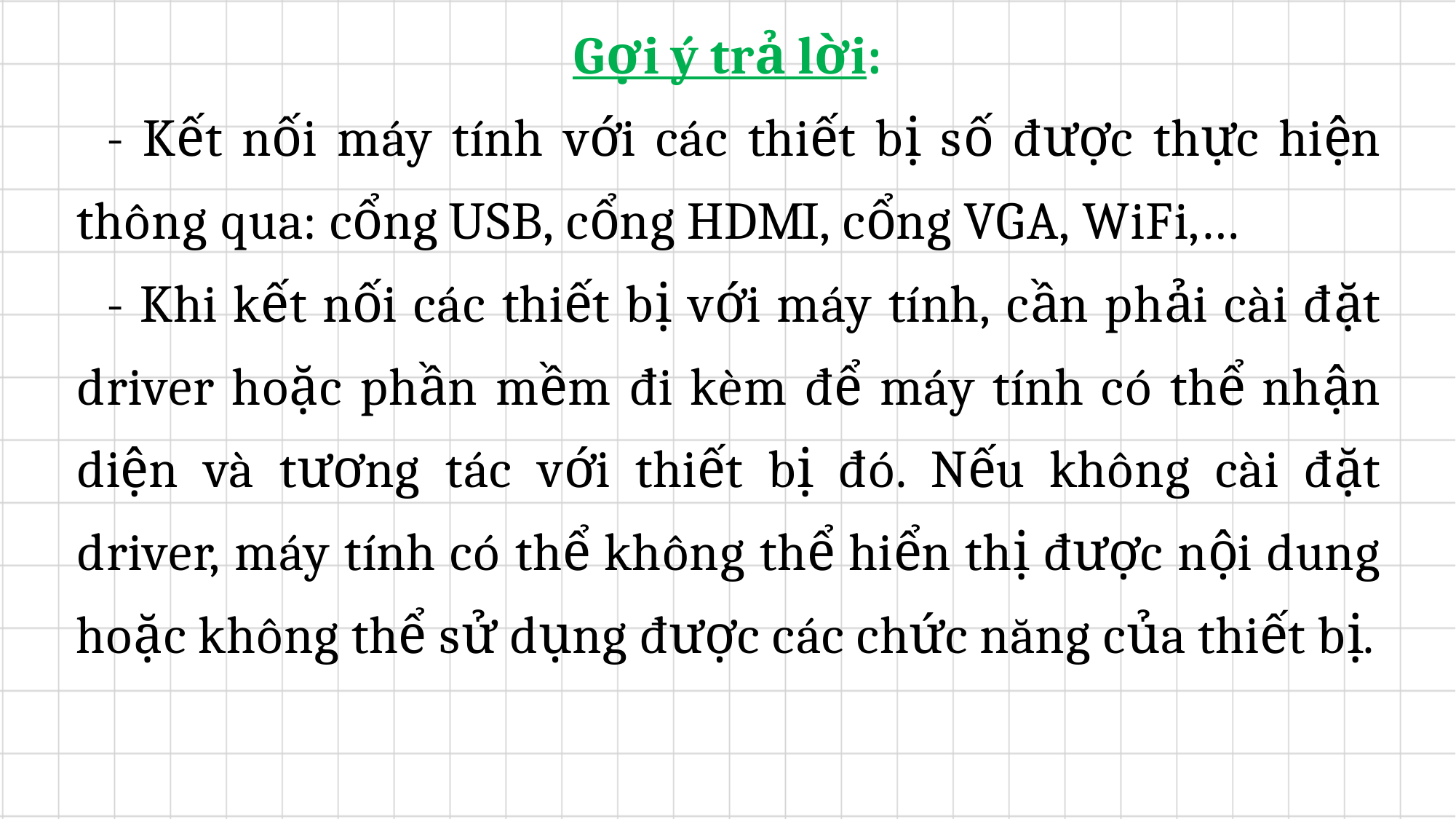

Gợi ý trả lời:
	- Kết nối máy tính với các thiết bị số được thực hiện thông qua: cổng USB, cổng HDMI, cổng VGA, WiFi,…
	- Khi kết nối các thiết bị với máy tính, cần phải cài đặt driver hoặc phần mềm đi kèm để máy tính có thể nhận diện và tương tác với thiết bị đó. Nếu không cài đặt driver, máy tính có thể không thể hiển thị được nội dung hoặc không thể sử dụng được các chức năng của thiết bị.